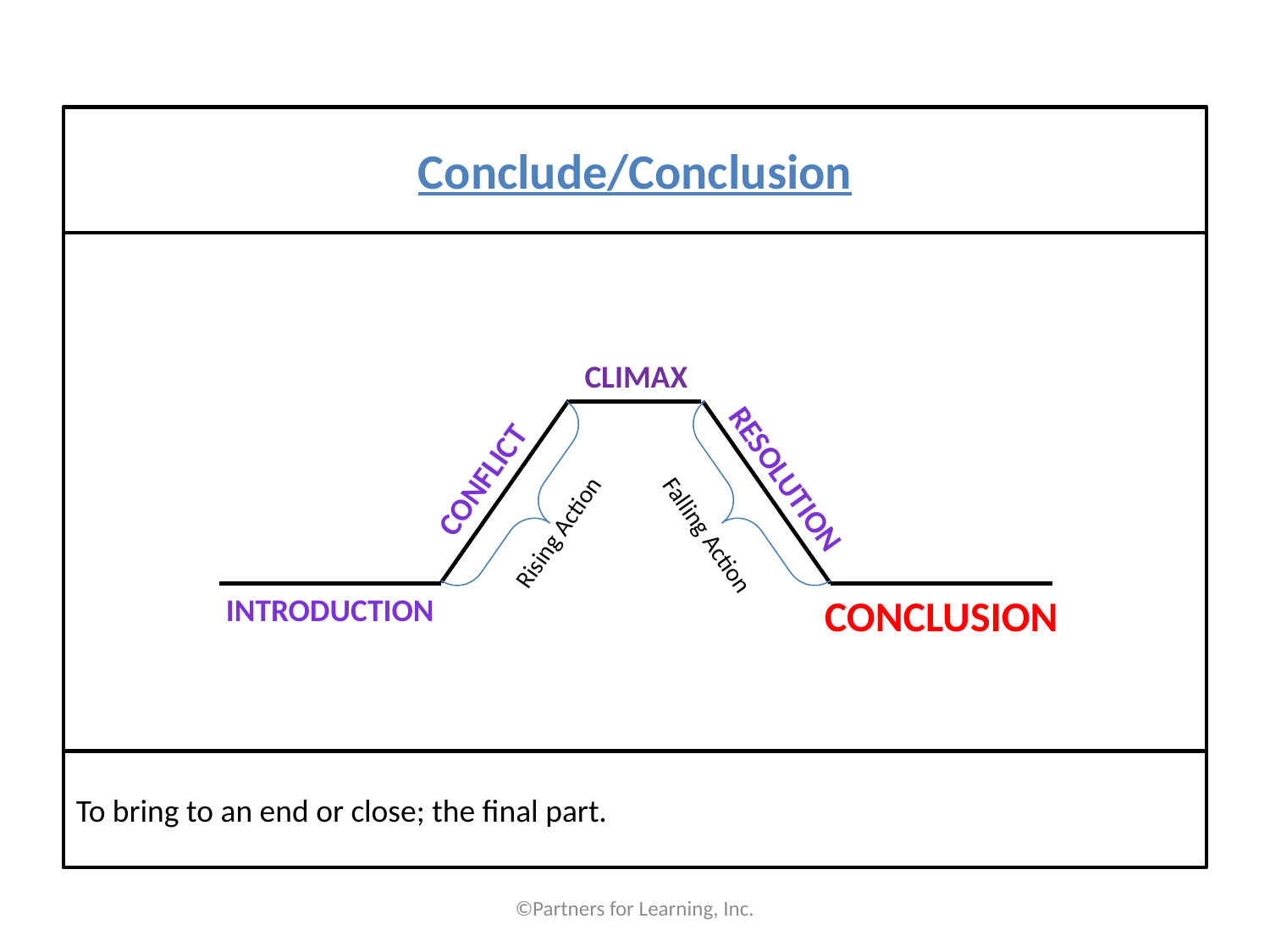

#
Conclude/Conclusion
Climax

Resolution
Conflict
Rising Action
Falling Action
Introduction
Conclusion
To bring to an end or close; the final part.
©Partners for Learning, Inc.